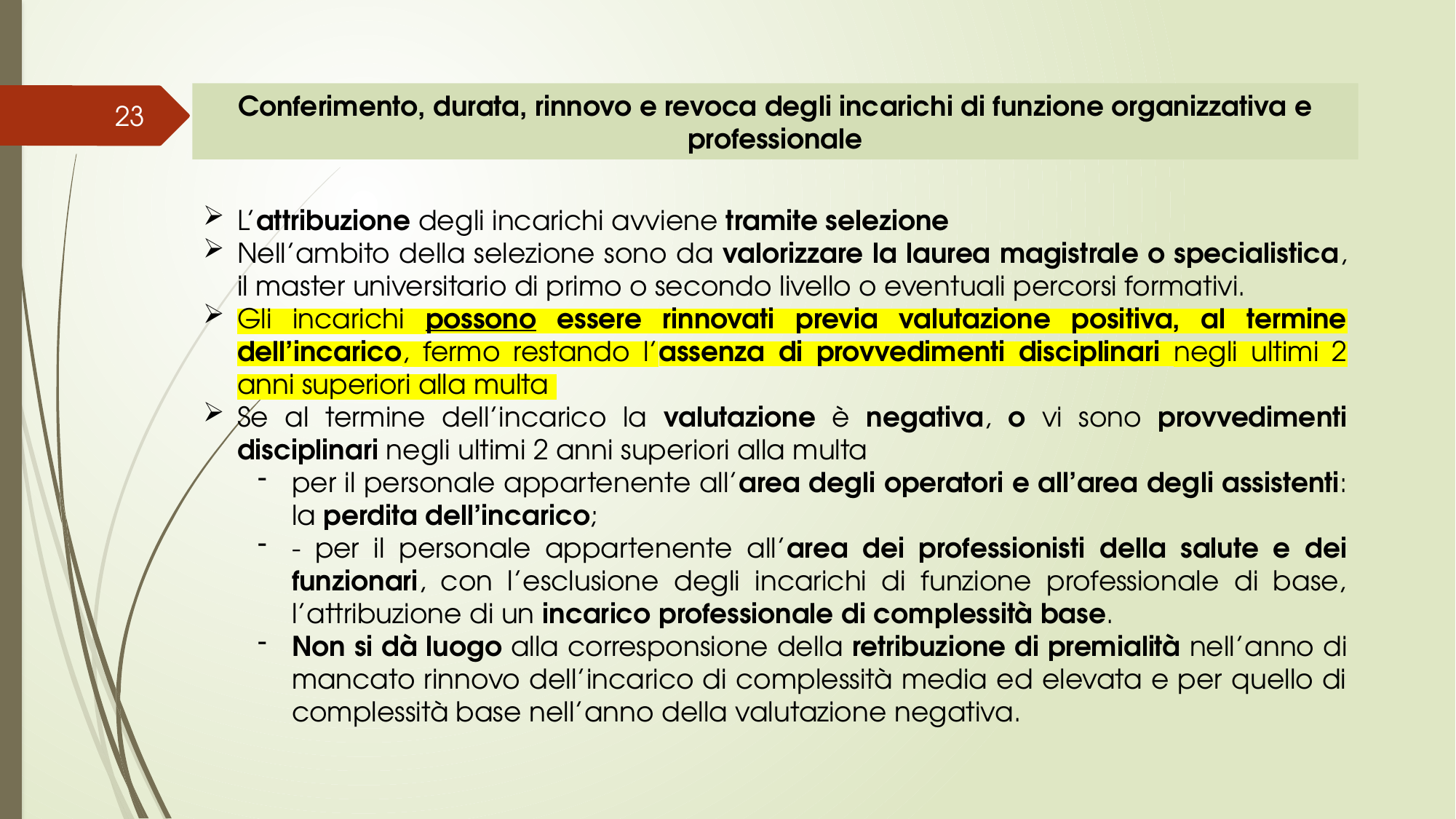

Conferimento, durata, rinnovo e revoca degli incarichi di funzione organizzativa e professionale
23
L’attribuzione degli incarichi avviene tramite selezione
Nell’ambito della selezione sono da valorizzare la laurea magistrale o specialistica, il master universitario di primo o secondo livello o eventuali percorsi formativi.
Gli incarichi possono essere rinnovati previa valutazione positiva, al termine dell’incarico, fermo restando l’assenza di provvedimenti disciplinari negli ultimi 2 anni superiori alla multa
Se al termine dell’incarico la valutazione è negativa, o vi sono provvedimenti disciplinari negli ultimi 2 anni superiori alla multa
per il personale appartenente all’area degli operatori e all’area degli assistenti: la perdita dell’incarico;
- per il personale appartenente all’area dei professionisti della salute e dei funzionari, con l’esclusione degli incarichi di funzione professionale di base, l’attribuzione di un incarico professionale di complessità base.
Non si dà luogo alla corresponsione della retribuzione di premialità nell’anno di mancato rinnovo dell’incarico di complessità media ed elevata e per quello di complessità base nell’anno della valutazione negativa.